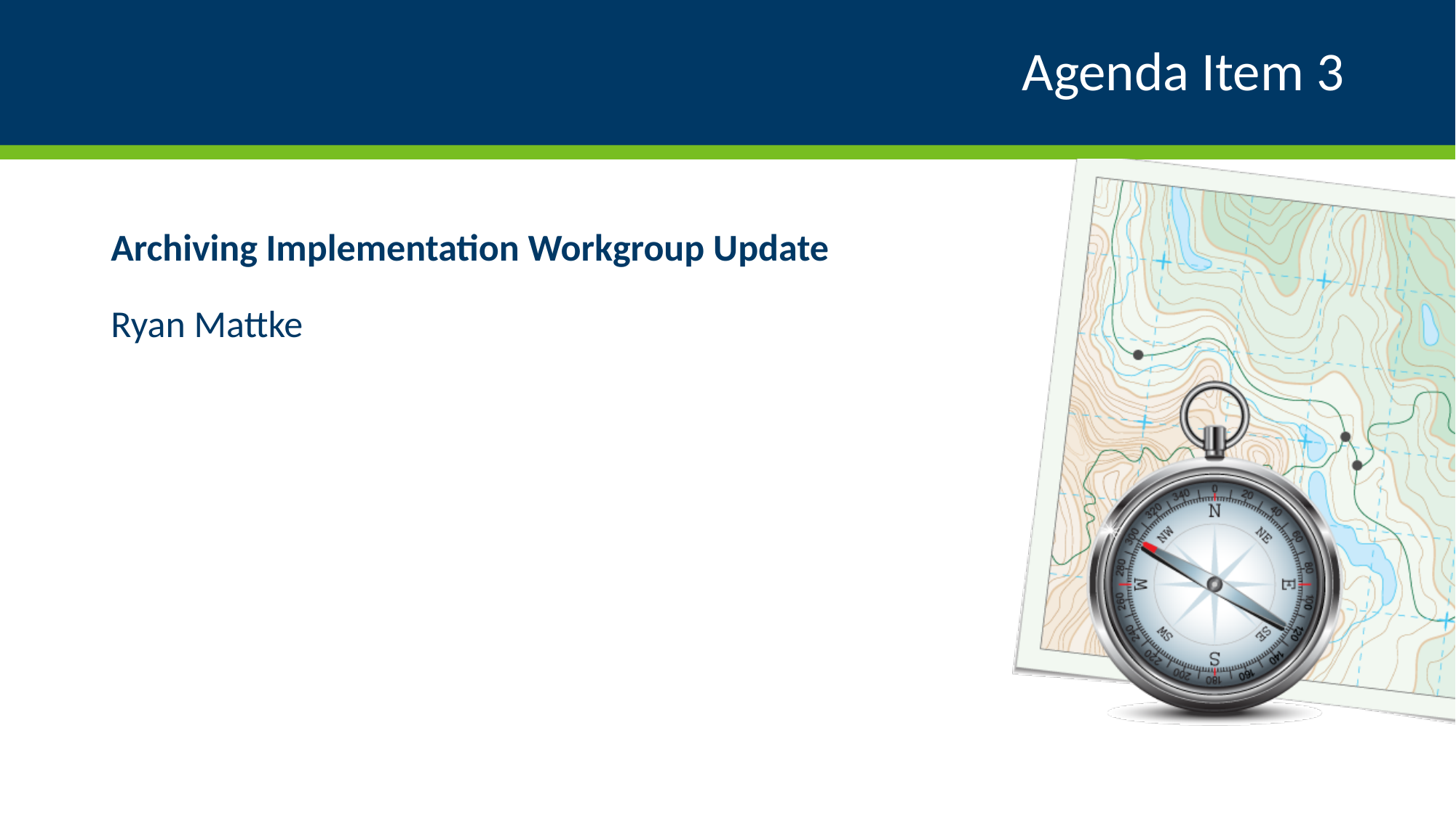

# Agenda Item 3
Archiving Implementation Workgroup Update
Ryan Mattke